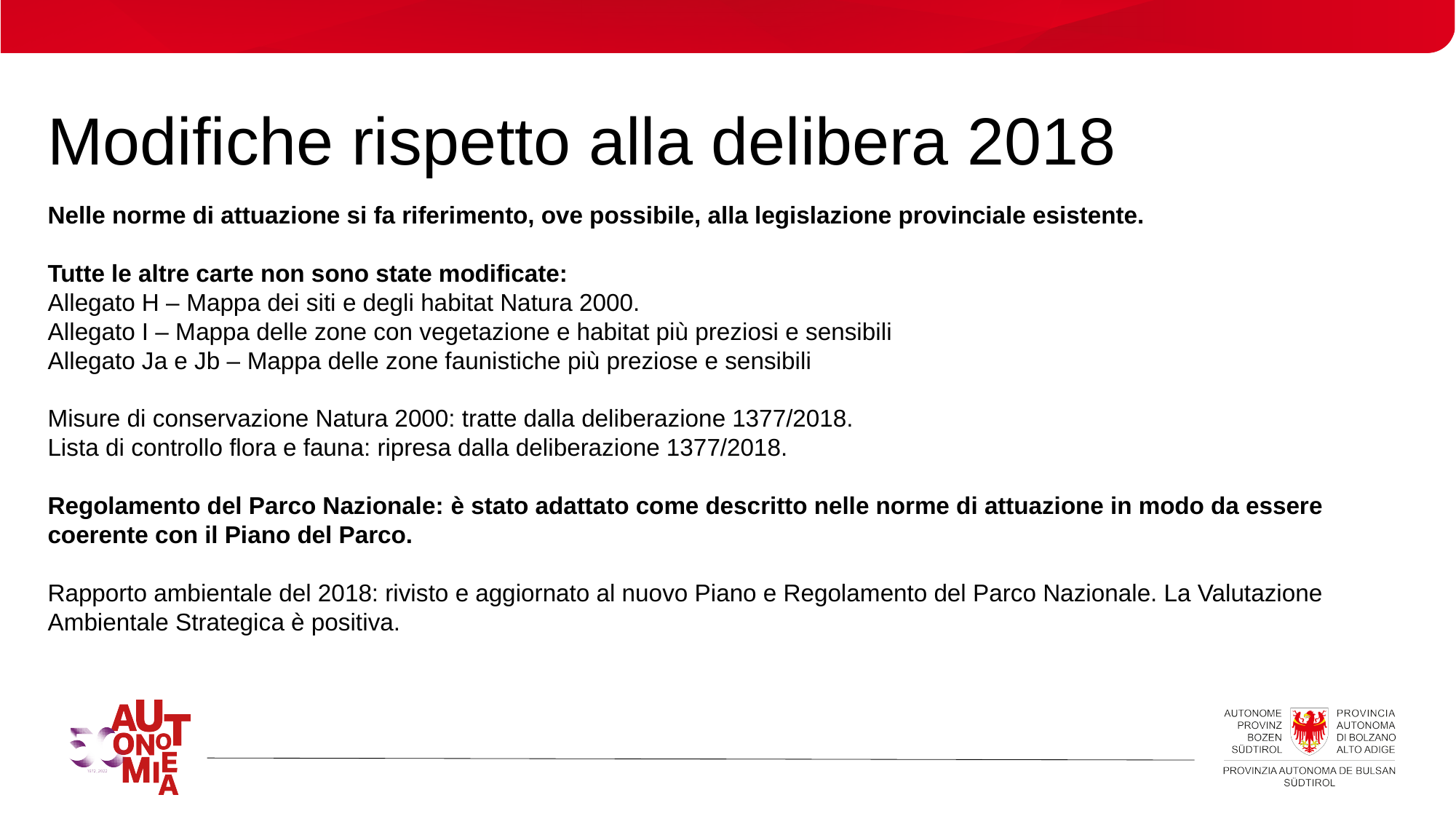

Modifiche rispetto alla delibera 2018
Nelle norme di attuazione si fa riferimento, ove possibile, alla legislazione provinciale esistente.

Tutte le altre carte non sono state modificate:
Allegato H – Mappa dei siti e degli habitat Natura 2000.
Allegato I – Mappa delle zone con vegetazione e habitat più preziosi e sensibili
Allegato Ja e Jb – Mappa delle zone faunistiche più preziose e sensibili

Misure di conservazione Natura 2000: tratte dalla deliberazione 1377/2018.
Lista di controllo flora e fauna: ripresa dalla deliberazione 1377/2018.

Regolamento del Parco Nazionale: è stato adattato come descritto nelle norme di attuazione in modo da essere coerente con il Piano del Parco.

Rapporto ambientale del 2018: rivisto e aggiornato al nuovo Piano e Regolamento del Parco Nazionale. La Valutazione Ambientale Strategica è positiva.